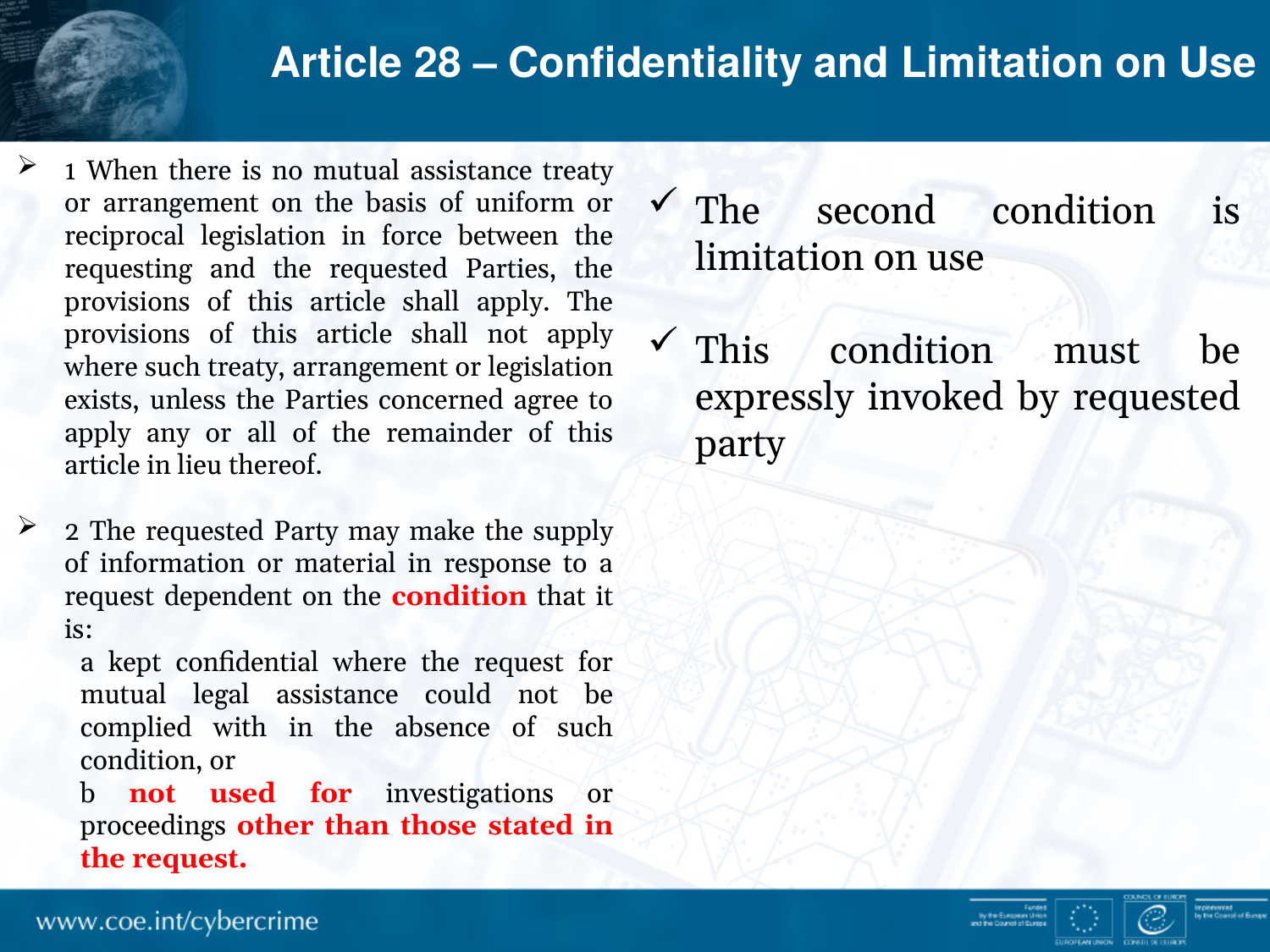

Article 28 – Confidentiality and Limitation on Use
1 When there is no mutual assistance treaty or arrangement on the basis of uniform or reciprocal legislation in force between the requesting and the requested Parties, the provisions of this article shall apply. The provisions of this article shall not apply where such treaty, arrangement or legislation exists, unless the Parties concerned agree to apply any or all of the remainder of this article in lieu thereof.

2 The requested Party may make the supply of information or material in response to a request dependent on the condition that it is:
a kept confidential where the request for mutual legal assistance could not be complied with in the absence of such condition, or
b not used for investigations or proceedings other than those stated in the request.

The second condition is limitation on use

This condition must be expressly invoked by requested party